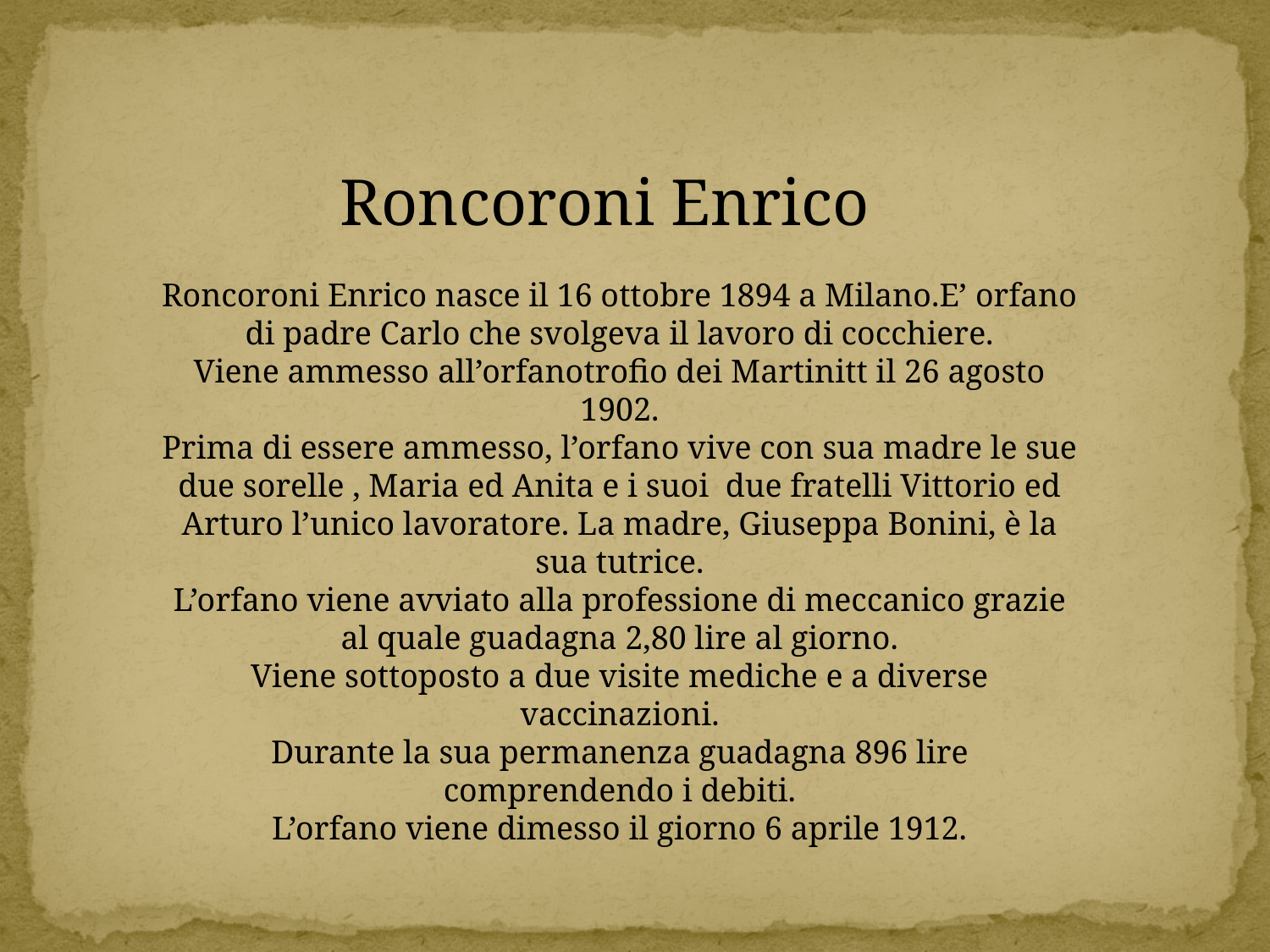

Roncoroni Enrico
Roncoroni Enrico nasce il 16 ottobre 1894 a Milano.E’ orfano di padre Carlo che svolgeva il lavoro di cocchiere.
Viene ammesso all’orfanotrofio dei Martinitt il 26 agosto 1902.
Prima di essere ammesso, l’orfano vive con sua madre le sue due sorelle , Maria ed Anita e i suoi  due fratelli Vittorio ed Arturo l’unico lavoratore. La madre, Giuseppa Bonini, è la sua tutrice.
L’orfano viene avviato alla professione di meccanico grazie al quale guadagna 2,80 lire al giorno.
Viene sottoposto a due visite mediche e a diverse vaccinazioni.
Durante la sua permanenza guadagna 896 lire comprendendo i debiti.
L’orfano viene dimesso il giorno 6 aprile 1912.